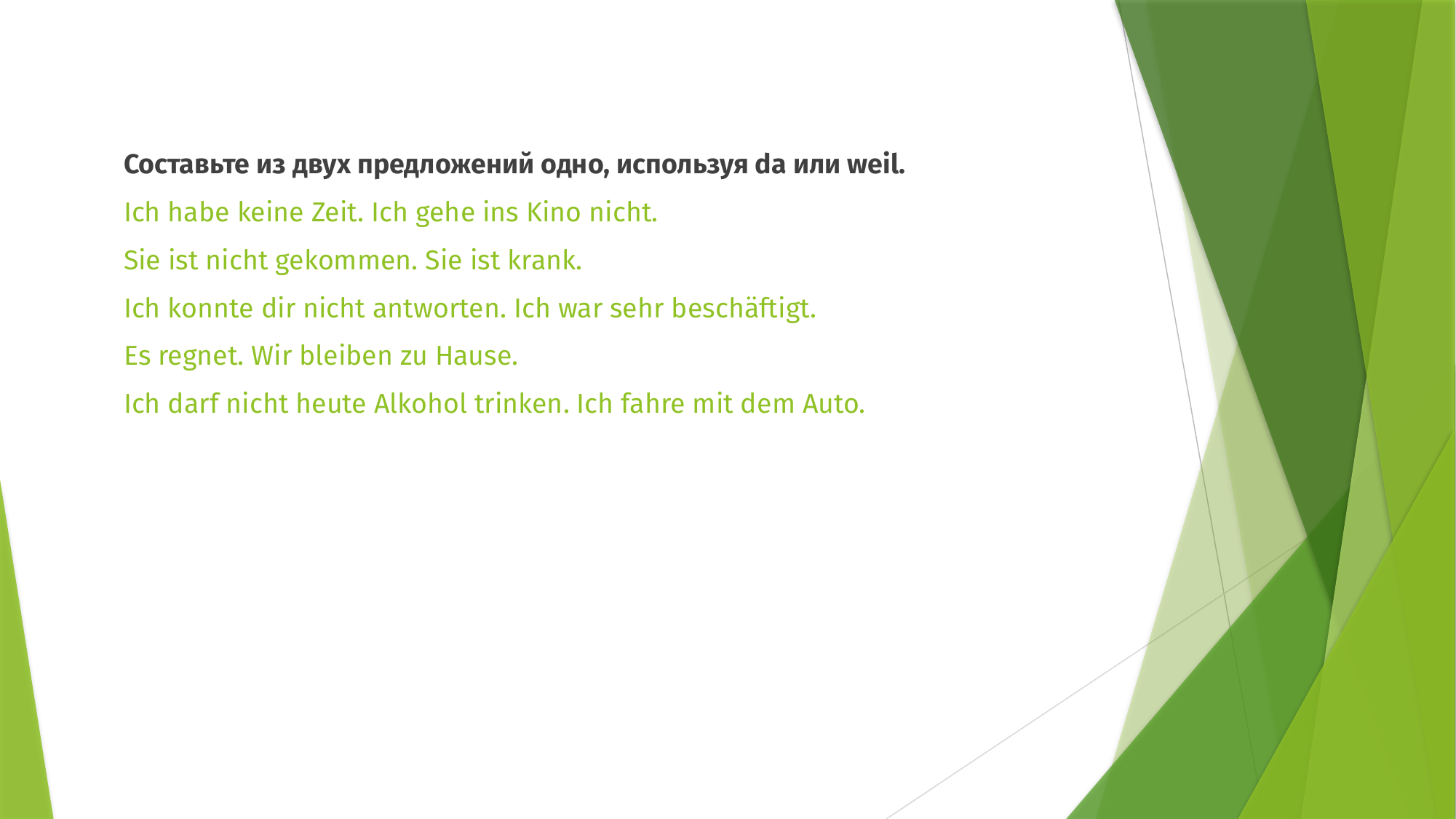

Составьте из двух предложений одно, используя da или weil.
Ich habe keine Zeit. Ich gehe ins Kino nicht.
Sie ist nicht gekommen. Sie ist krank.
Ich konnte dir nicht antworten. Ich war sehr beschäftigt.
Es regnet. Wir bleiben zu Hause.
Ich darf nicht heute Alkohol trinken. Ich fahre mit dem Auto.